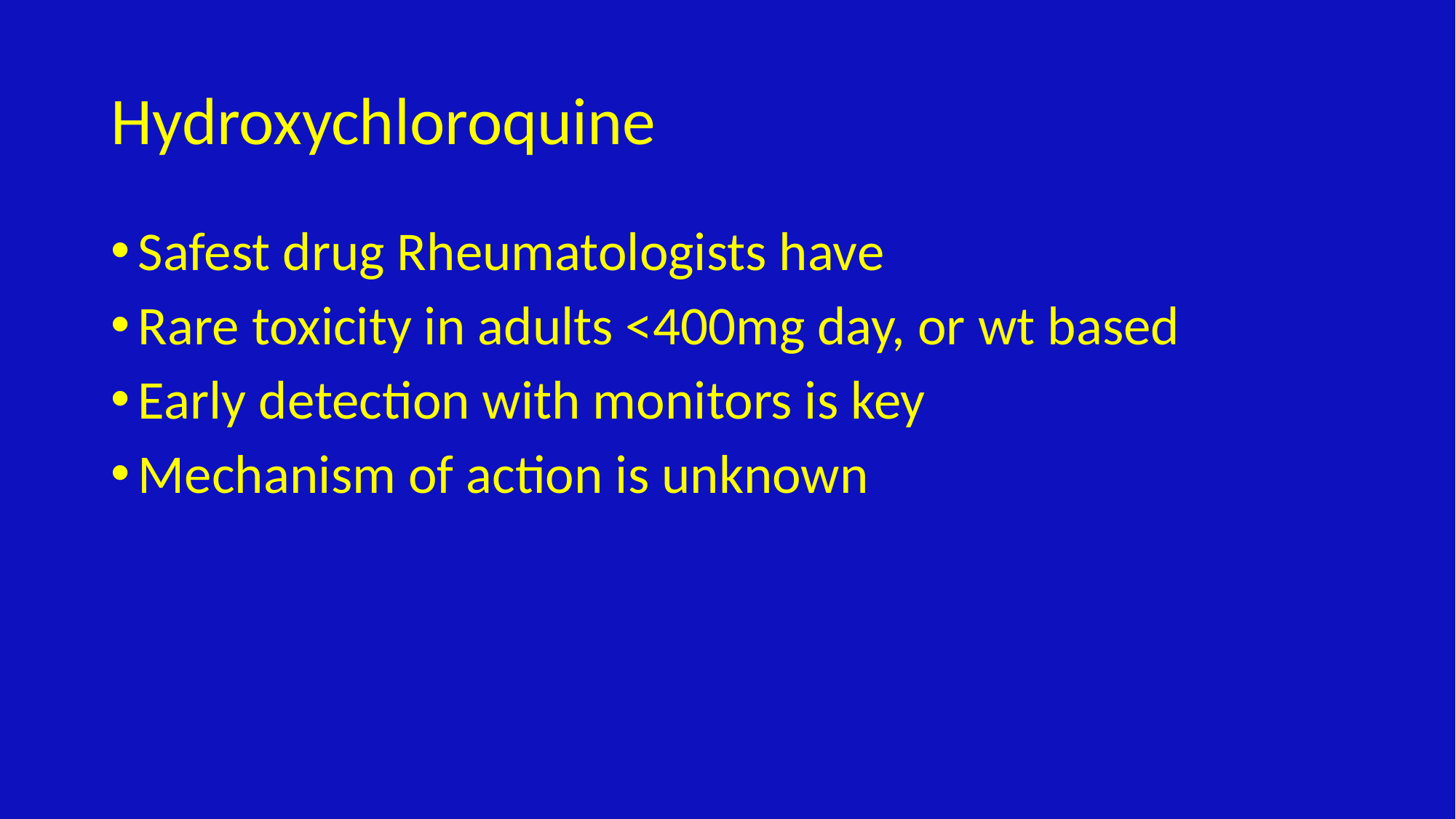

# Hydroxychloroquine
Safest drug Rheumatologists have
Rare toxicity in adults <400mg day, or wt based
Early detection with monitors is key
Mechanism of action is unknown